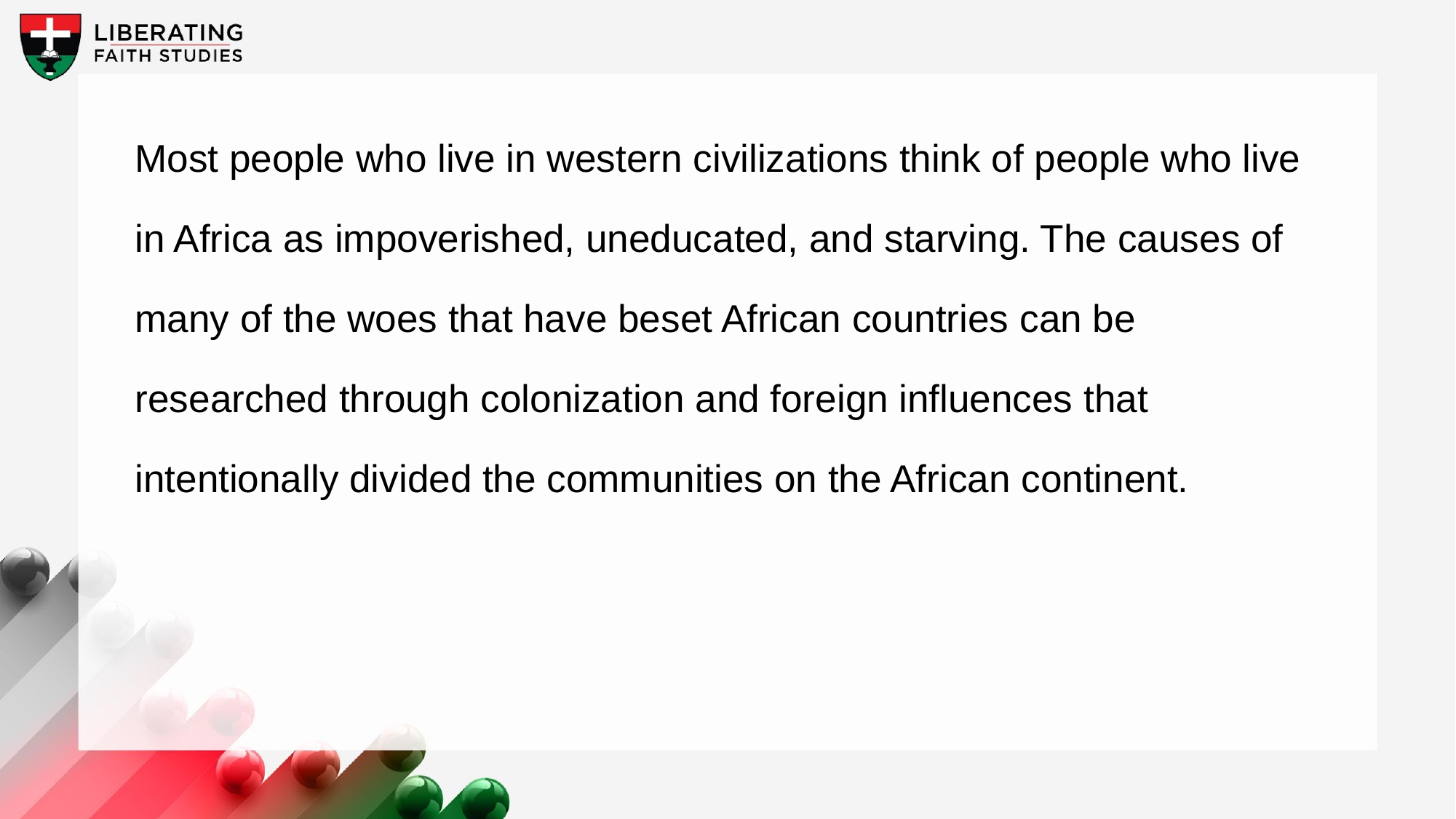

Most people who live in western civilizations think of people who live in Africa as impoverished, uneducated, and starving. The causes of many of the woes that have beset African countries can be researched through colonization and foreign influences that intentionally divided the communities on the African continent.